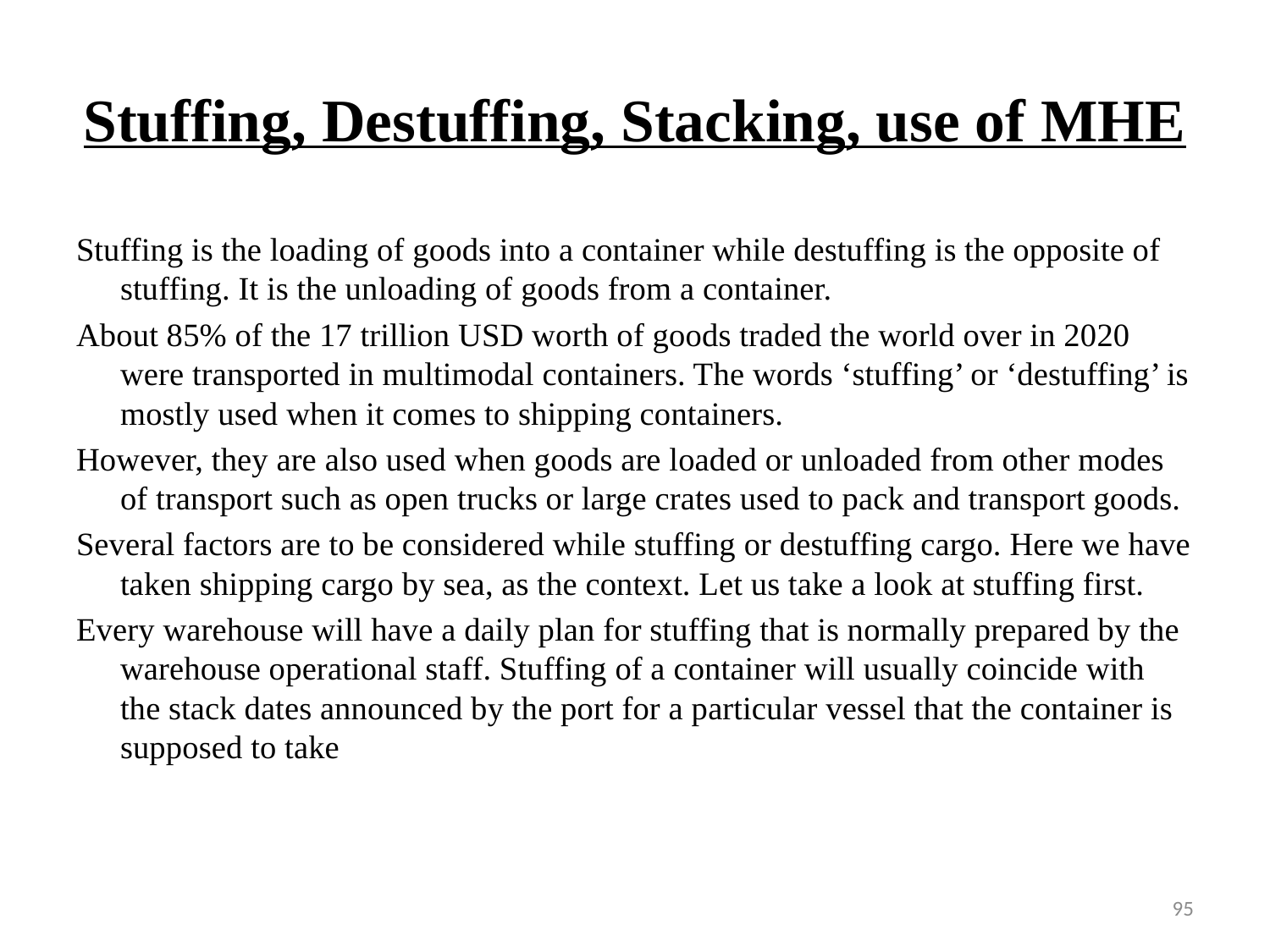

# Stuffing, Destuffing, Stacking, use of MHE
Stuffing is the loading of goods into a container while destuffing is the opposite of stuffing. It is the unloading of goods from a container.
About 85% of the 17 trillion USD worth of goods traded the world over in 2020 were transported in multimodal containers. The words ‘stuffing’ or ‘destuffing’ is mostly used when it comes to shipping containers.
However, they are also used when goods are loaded or unloaded from other modes of transport such as open trucks or large crates used to pack and transport goods.
Several factors are to be considered while stuffing or destuffing cargo. Here we have taken shipping cargo by sea, as the context. Let us take a look at stuffing first.
Every warehouse will have a daily plan for stuffing that is normally prepared by the warehouse operational staff. Stuffing of a container will usually coincide with the stack dates announced by the port for a particular vessel that the container is supposed to take

95